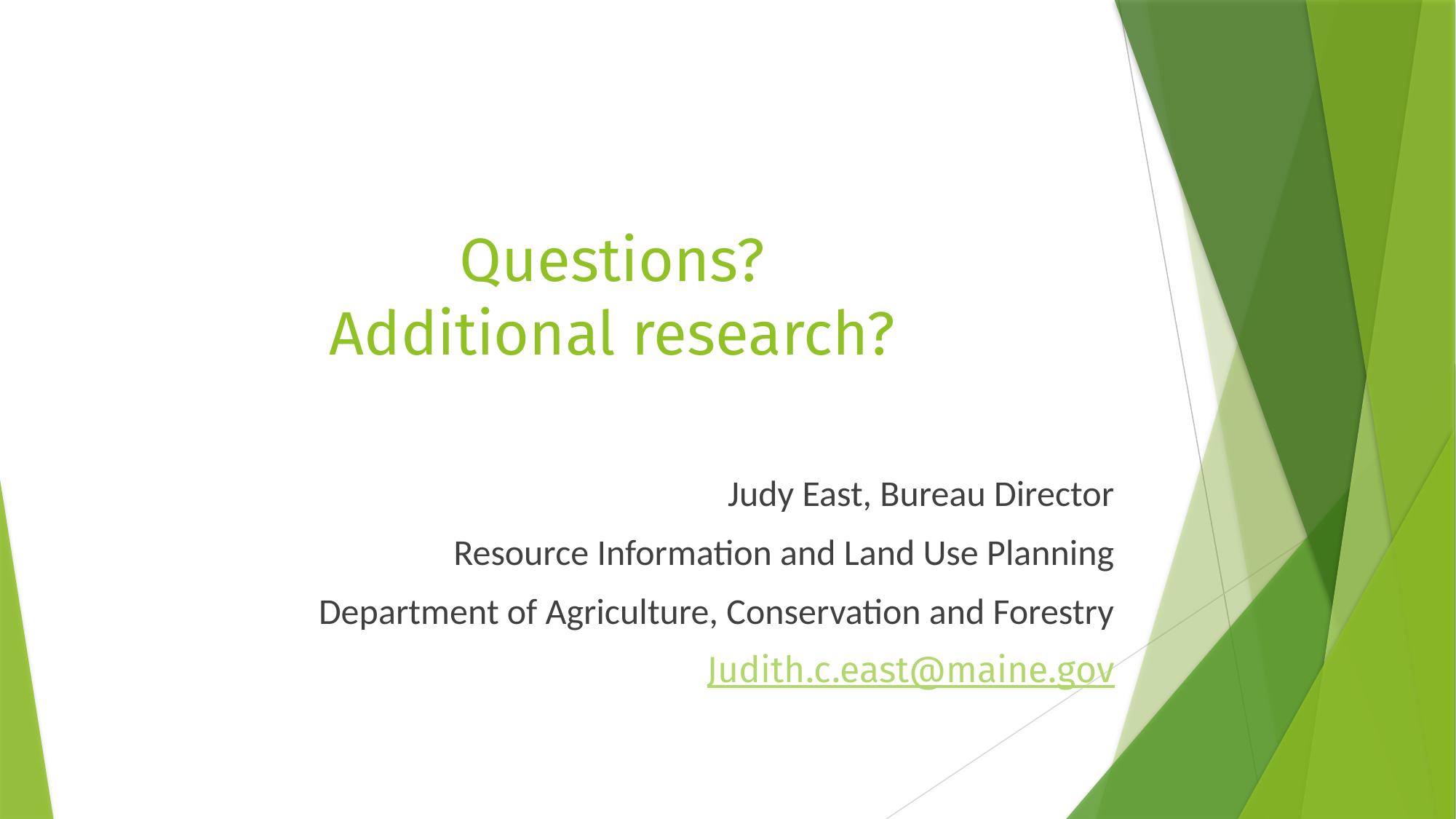

# Questions? Additional research?
Judy East, Bureau Director
Resource Information and Land Use Planning
Department of Agriculture, Conservation and Forestry
Judith.c.east@maine.gov